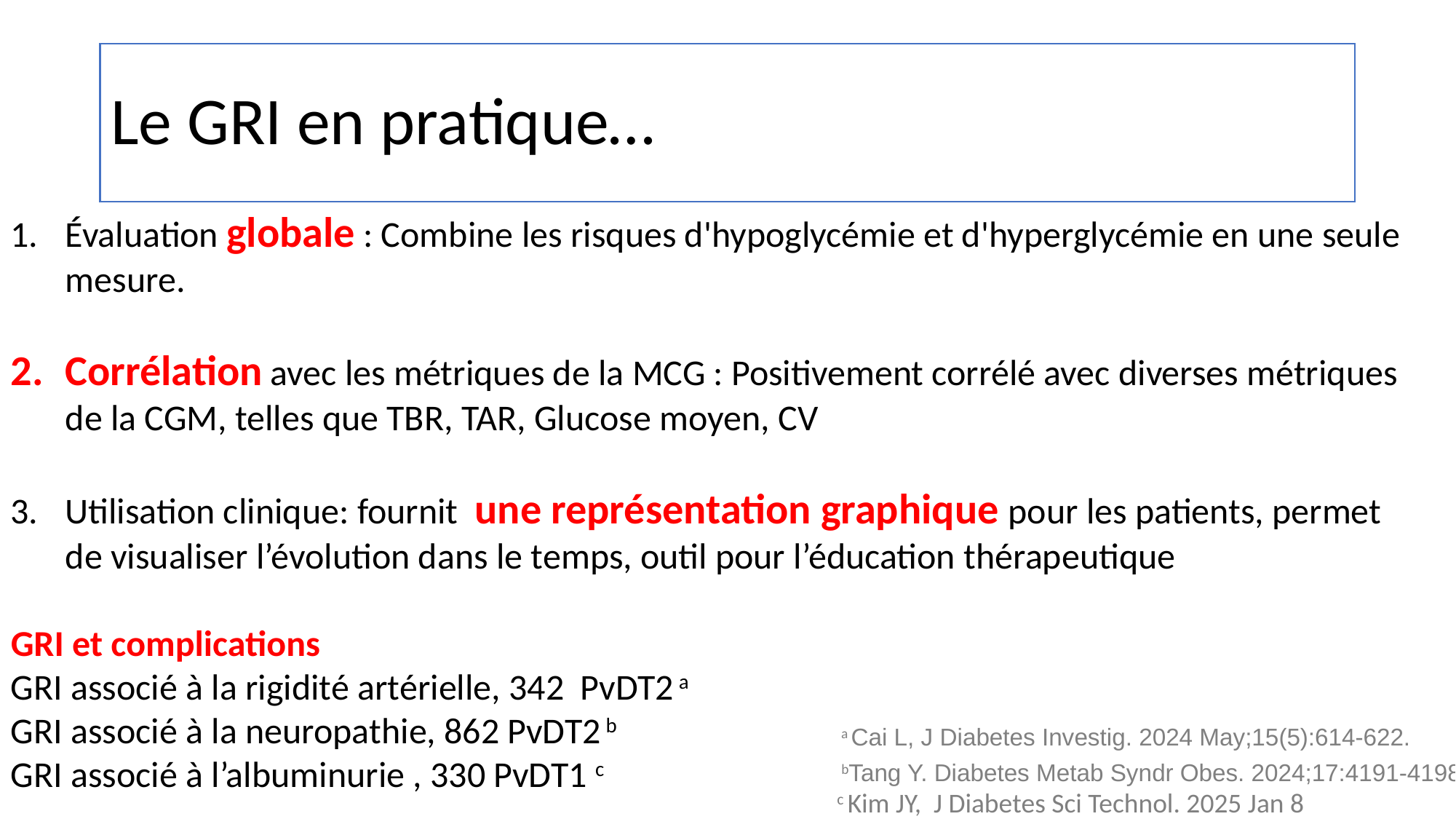

# Le GRI en pratique…
Évaluation globale : Combine les risques d'hypoglycémie et d'hyperglycémie en une seule mesure.

Corrélation avec les métriques de la MCG : Positivement corrélé avec diverses métriques de la CGM, telles que TBR, TAR, Glucose moyen, CV

Utilisation clinique: fournit  une représentation graphique pour les patients, permet de visualiser l’évolution dans le temps, outil pour l’éducation thérapeutique

GRI et complications
GRI associé à la rigidité artérielle, 342  PvDT2 a
GRI associé à la neuropathie, 862 PvDT2 b
GRI associé à l’albuminurie , 330 PvDT1 c
 a Cai L, J Diabetes Investig. 2024 May;15(5):614-622.

c Kim JY,  J Diabetes Sci Technol. 2025 Jan 8
bTang Y. Diabetes Metab Syndr Obes. 2024;17:4191-4198.